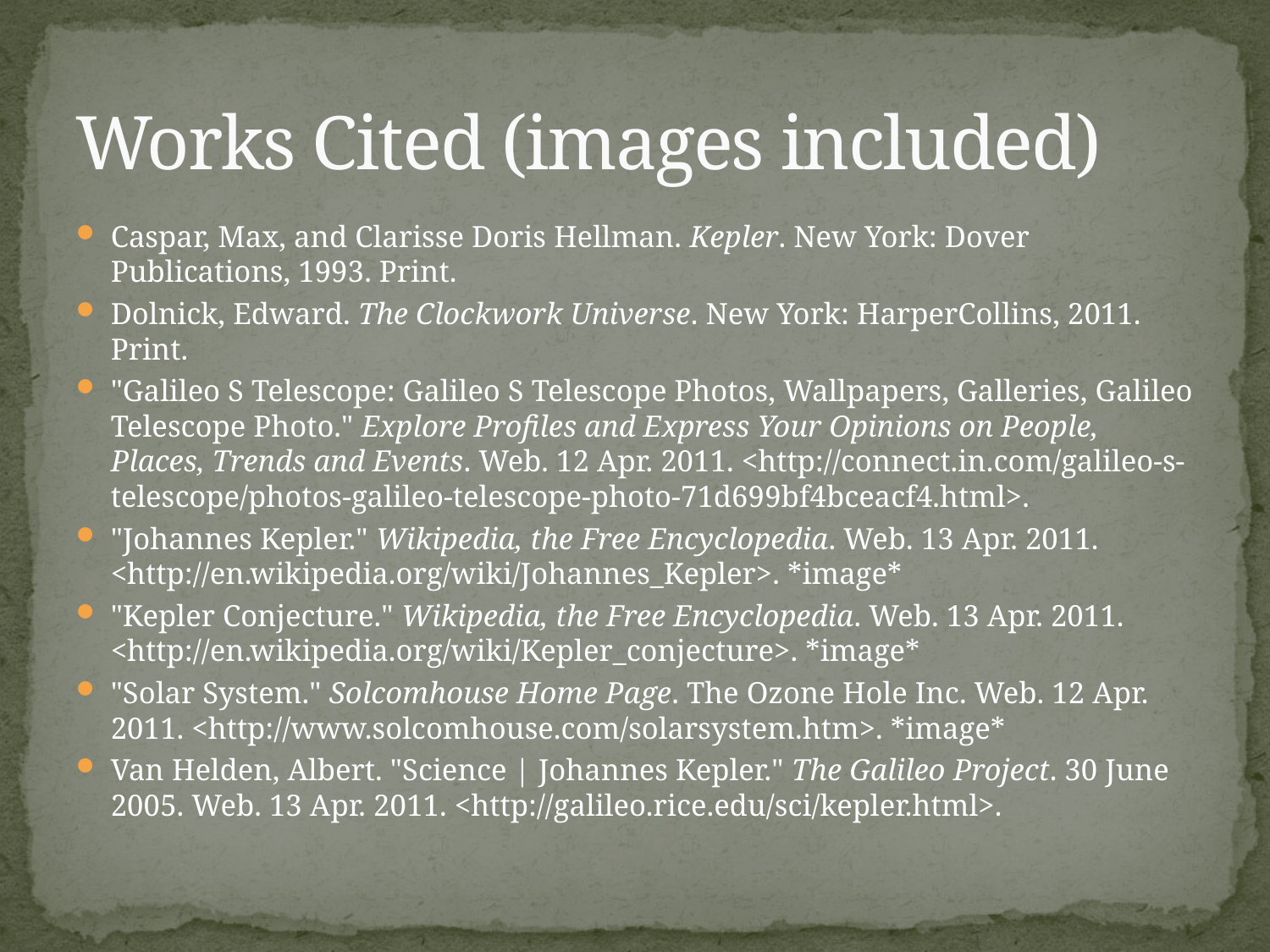

# Works Cited (images included)
Caspar, Max, and Clarisse Doris Hellman. Kepler. New York: Dover Publications, 1993. Print.
Dolnick, Edward. The Clockwork Universe. New York: HarperCollins, 2011. Print.
"Galileo S Telescope: Galileo S Telescope Photos, Wallpapers, Galleries, Galileo Telescope Photo." Explore Profiles and Express Your Opinions on People, Places, Trends and Events. Web. 12 Apr. 2011. <http://connect.in.com/galileo-s-telescope/photos-galileo-telescope-photo-71d699bf4bceacf4.html>.
"Johannes Kepler." Wikipedia, the Free Encyclopedia. Web. 13 Apr. 2011. <http://en.wikipedia.org/wiki/Johannes_Kepler>. *image*
"Kepler Conjecture." Wikipedia, the Free Encyclopedia. Web. 13 Apr. 2011. <http://en.wikipedia.org/wiki/Kepler_conjecture>. *image*
"Solar System." Solcomhouse Home Page. The Ozone Hole Inc. Web. 12 Apr. 2011. <http://www.solcomhouse.com/solarsystem.htm>. *image*
Van Helden, Albert. "Science | Johannes Kepler." The Galileo Project. 30 June 2005. Web. 13 Apr. 2011. <http://galileo.rice.edu/sci/kepler.html>.